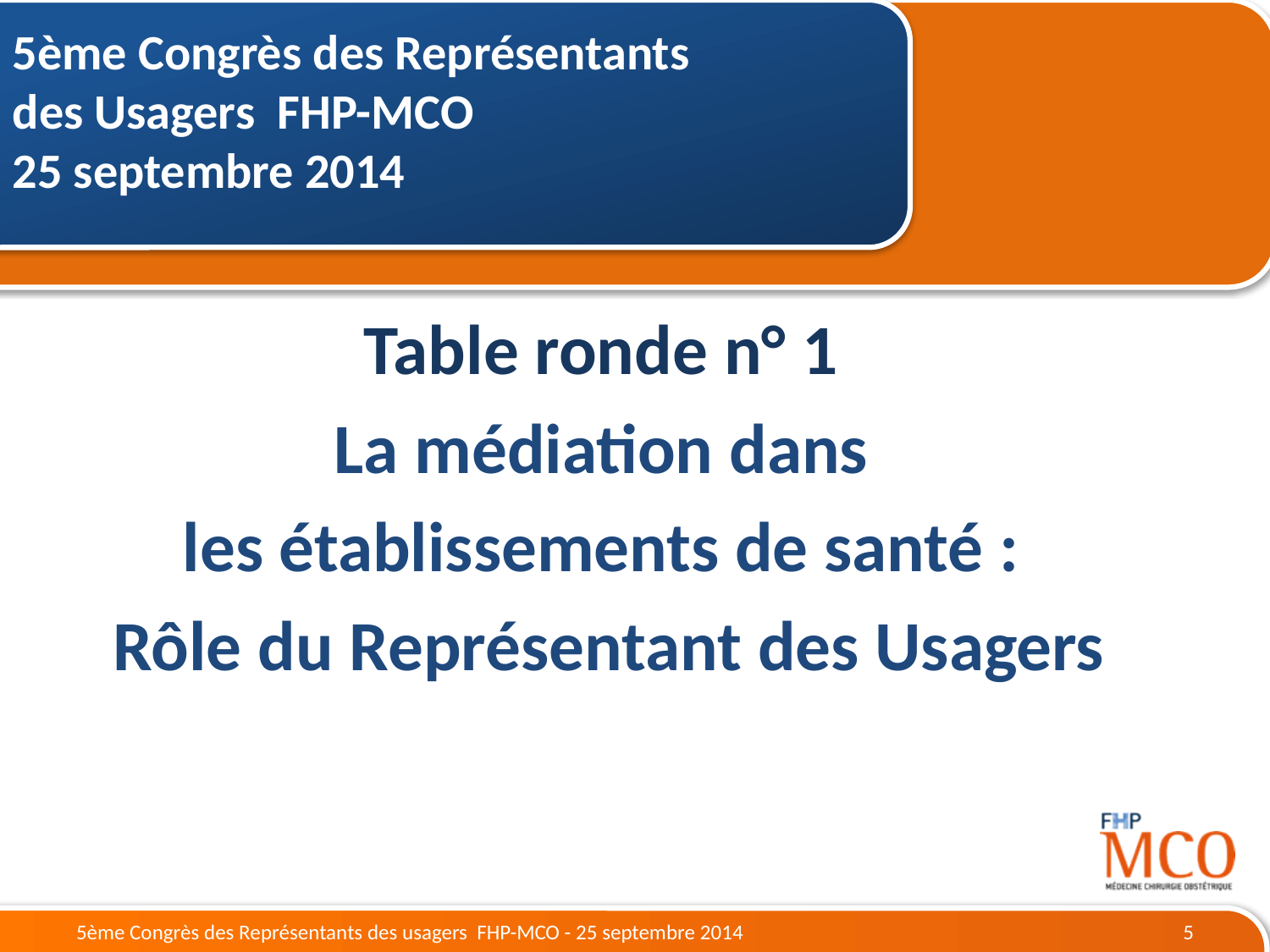

5ème Congrès des Représentants
des Usagers  FHP-MCO
25 septembre 2014

Table ronde n° 1
La médiation dans
les établissements de santé :
Rôle du Représentant des Usagers
5ème Congrès des Représentants des usagers  FHP-MCO - 25 septembre 2014
5